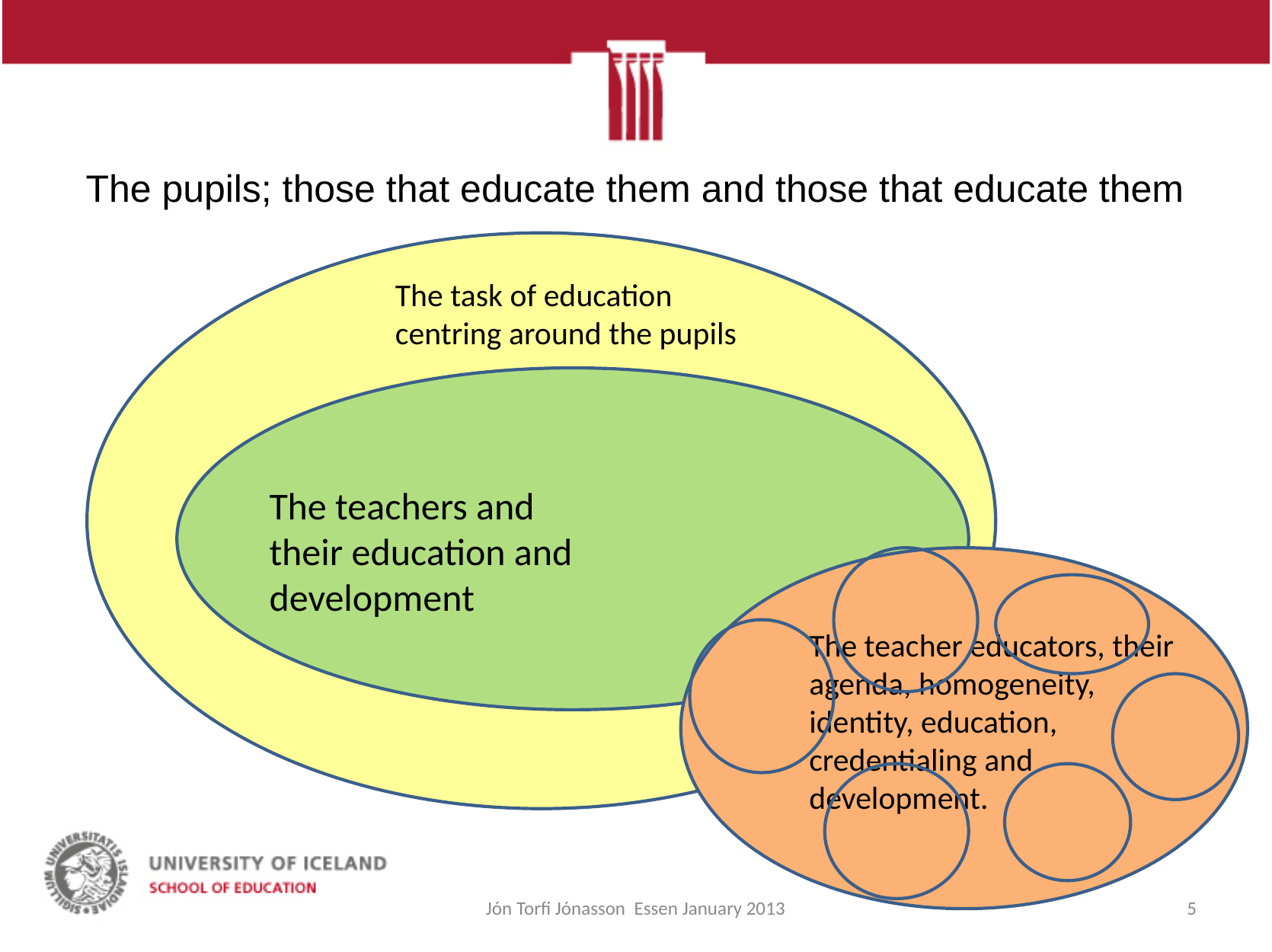

# The pupils; those that educate them and those that educate them

The task of education
centring around the pupils

The teachers and their education and development

The teacher educators, their agenda, homogeneity, identity, education, credentialing and development.

Jón Torfi Jónasson  Essen January 2013
5